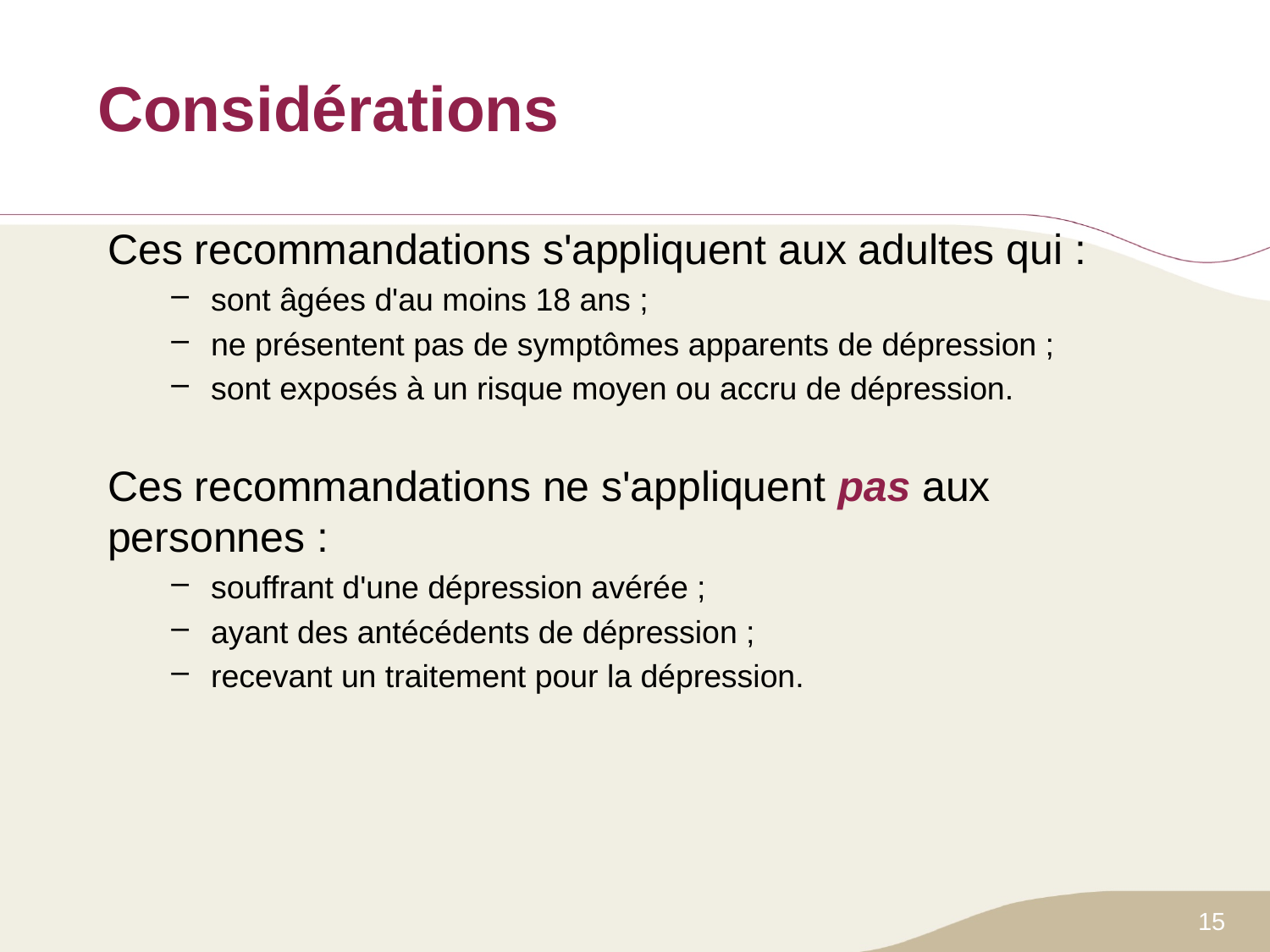

# Considérations
Ces recommandations s'appliquent aux adultes qui :
sont âgées d'au moins 18 ans ;
ne présentent pas de symptômes apparents de dépression ;
sont exposés à un risque moyen ou accru de dépression.

Ces recommandations ne s'appliquent pas aux personnes :
souffrant d'une dépression avérée ;
ayant des antécédents de dépression ;
recevant un traitement pour la dépression.

15